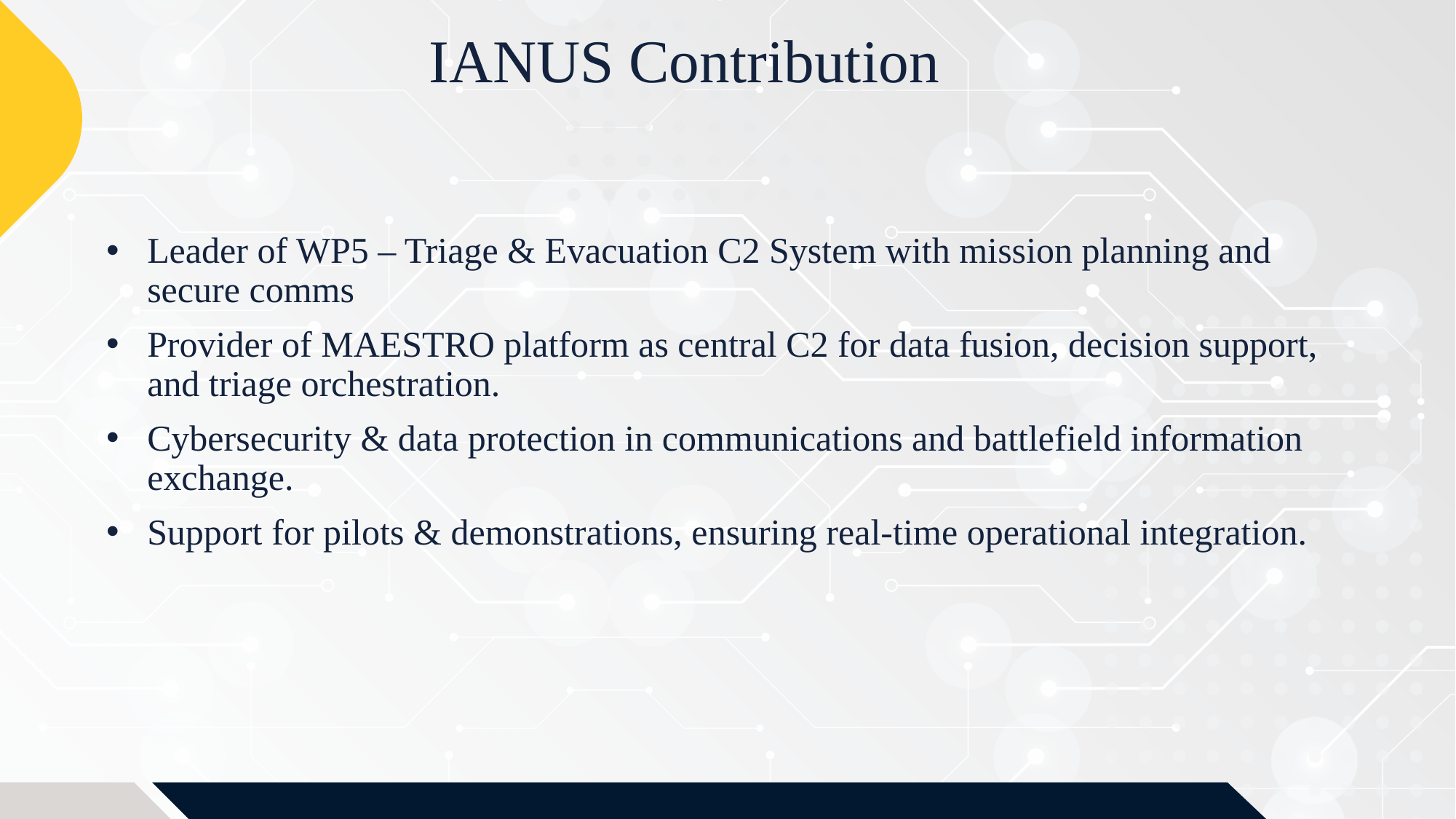

# IANUS Contribution
Leader of WP5 – Triage & Evacuation C2 System with mission planning and secure comms
Provider of MAESTRO platform as central C2 for data fusion, decision support, and triage orchestration.
Cybersecurity & data protection in communications and battlefield information exchange.
Support for pilots & demonstrations, ensuring real-time operational integration.